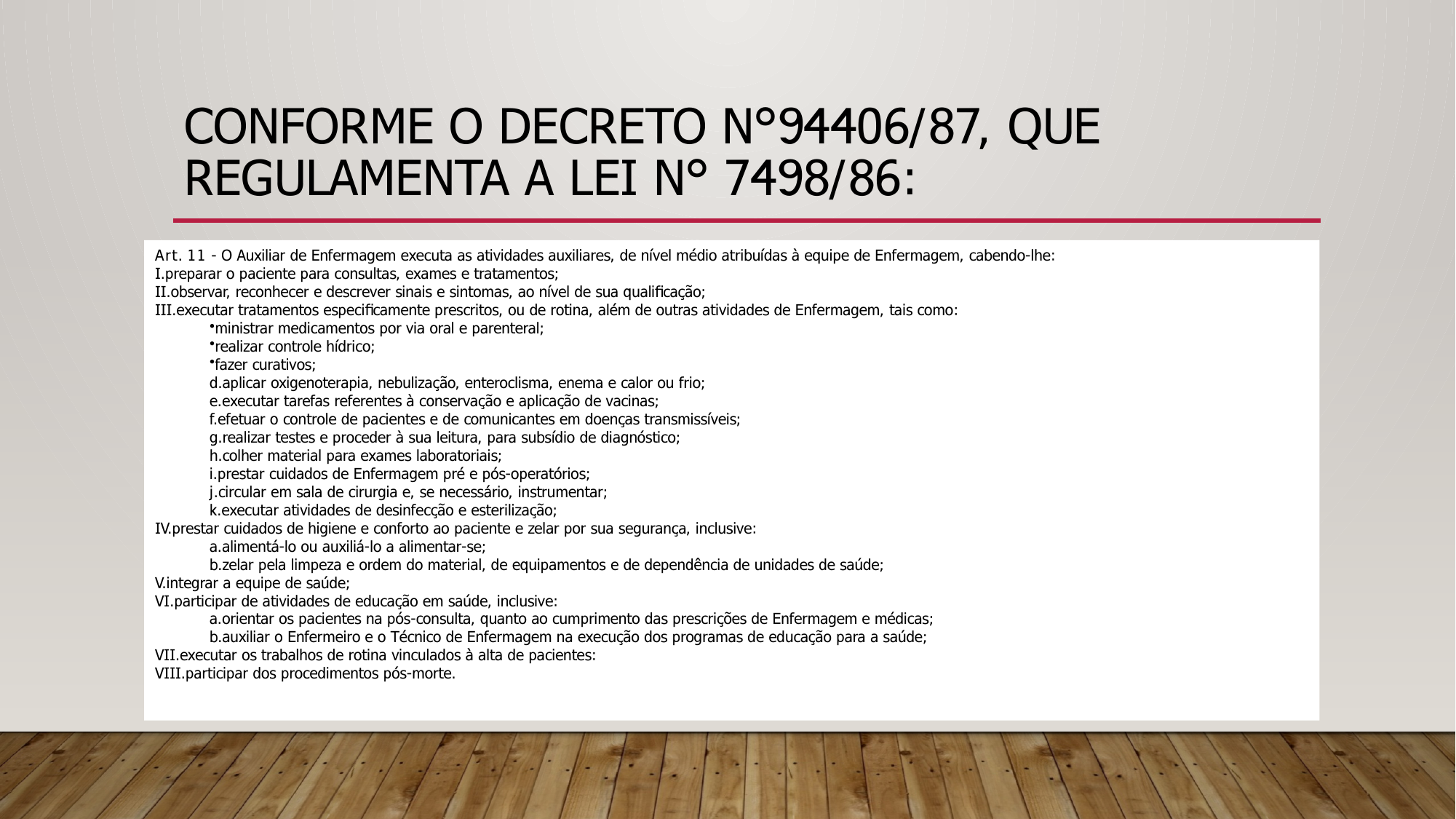

# Conforme o Decreto n°94406/87, que regulamenta a Lei n° 7498/86:
Art. 11 - O Auxiliar de Enfermagem executa as atividades auxiliares, de nível médio atribuídas à equipe de Enfermagem, cabendo-lhe:
preparar o paciente para consultas, exames e tratamentos;
observar, reconhecer e descrever sinais e sintomas, ao nível de sua qualificação;
executar tratamentos especificamente prescritos, ou de rotina, além de outras atividades de Enfermagem, tais como:
ministrar medicamentos por via oral e parenteral;
realizar controle hídrico;
fazer curativos;
aplicar oxigenoterapia, nebulização, enteroclisma, enema e calor ou frio;
executar tarefas referentes à conservação e aplicação de vacinas;
efetuar o controle de pacientes e de comunicantes em doenças transmissíveis;
realizar testes e proceder à sua leitura, para subsídio de diagnóstico;
colher material para exames laboratoriais;
prestar cuidados de Enfermagem pré e pós-operatórios;
circular em sala de cirurgia e, se necessário, instrumentar;
executar atividades de desinfecção e esterilização;
prestar cuidados de higiene e conforto ao paciente e zelar por sua segurança, inclusive:
alimentá-lo ou auxiliá-lo a alimentar-se;
zelar pela limpeza e ordem do material, de equipamentos e de dependência de unidades de saúde;
integrar a equipe de saúde;
participar de atividades de educação em saúde, inclusive:
orientar os pacientes na pós-consulta, quanto ao cumprimento das prescrições de Enfermagem e médicas;
auxiliar o Enfermeiro e o Técnico de Enfermagem na execução dos programas de educação para a saúde;
executar os trabalhos de rotina vinculados à alta de pacientes:
participar dos procedimentos pós-morte.